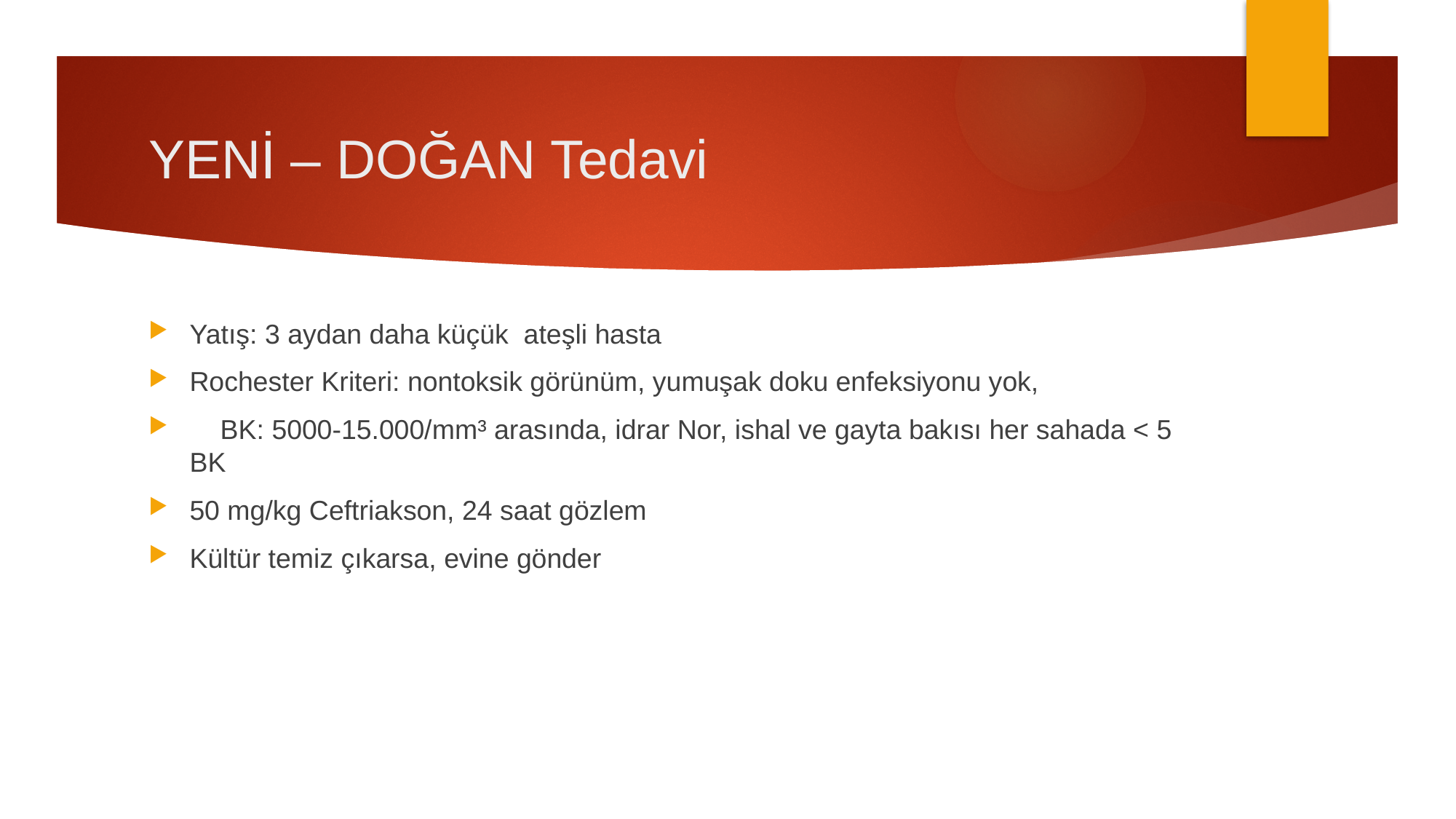

# YENİ – DOĞAN Tedavi
Yatış: 3 aydan daha küçük  ateşli hasta
Rochester Kriteri: nontoksik görünüm, yumuşak doku enfeksiyonu yok,
    BK: 5000-15.000/mm³ arasında, idrar Nor, ishal ve gayta bakısı her sahada < 5 BK
50 mg/kg Ceftriakson, 24 saat gözlem
Kültür temiz çıkarsa, evine gönder